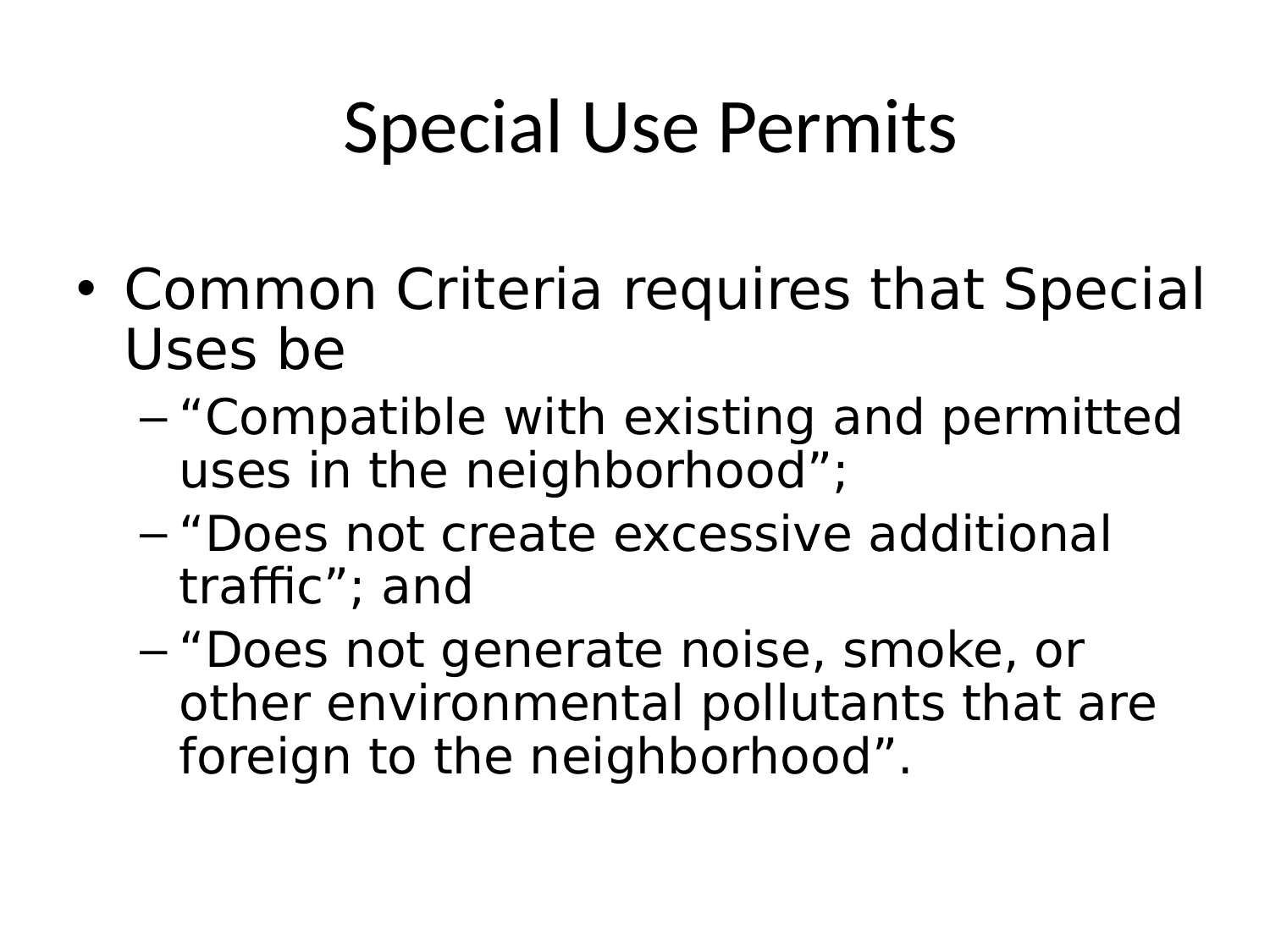

Special Use Permits
Common Criteria requires that Special Uses be
“Compatible with existing and permitted uses in the neighborhood”;
“Does not create excessive additional traffic”; and
“Does not generate noise, smoke, or other environmental pollutants that are foreign to the neighborhood”.